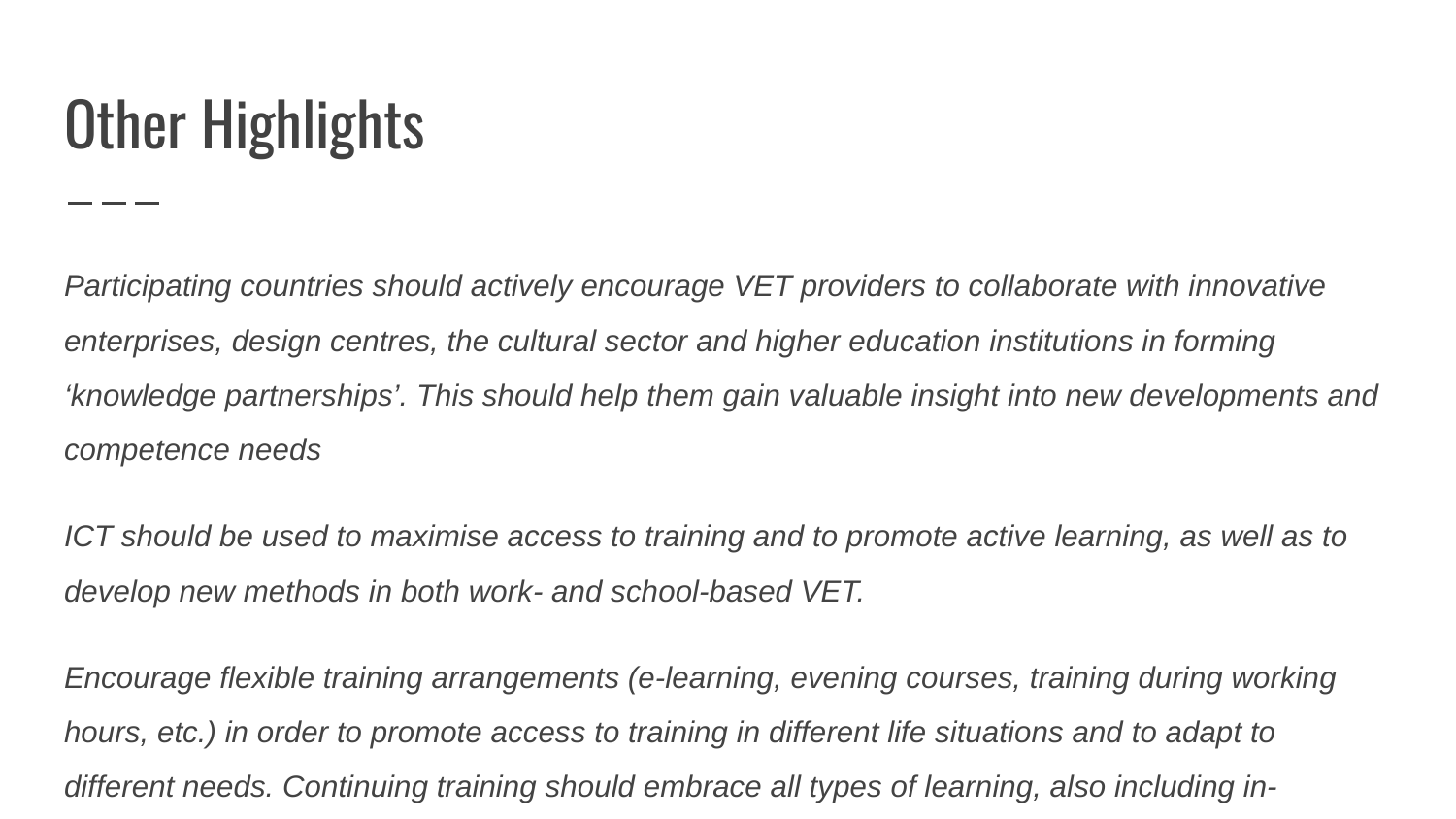

# Other Highlights
Participating countries should actively encourage VET providers to collaborate with innovative enterprises, design centres, the cultural sector and higher education institutions in forming ‘knowledge partnerships’. This should help them gain valuable insight into new developments and competence needs
ICT should be used to maximise access to training and to promote active learning, as well as to develop new methods in both work- and school-based VET.
Encourage flexible training arrangements (e-learning, evening courses, training during working hours, etc.) in order to promote access to training in different life situations and to adapt to different needs. Continuing training should embrace all types of learning, also including in-company training and work-based learning, and should be equally accessible to both women and men.
Encourage training institutions and employers to collaborate, particularly in the training of the high numbers of low-skilled workers who have at most lower-secondary education and who will benefit from approaches where basic skills are embedded in VET.
Start to develop, no later than 2015, national procedures for the recognition and validation of non-formal and informal learning, supported as appropriate by national qualifications frameworks. These procedures should focus on knowledge, skills and competences, irrespective of the context in which they have been acquired